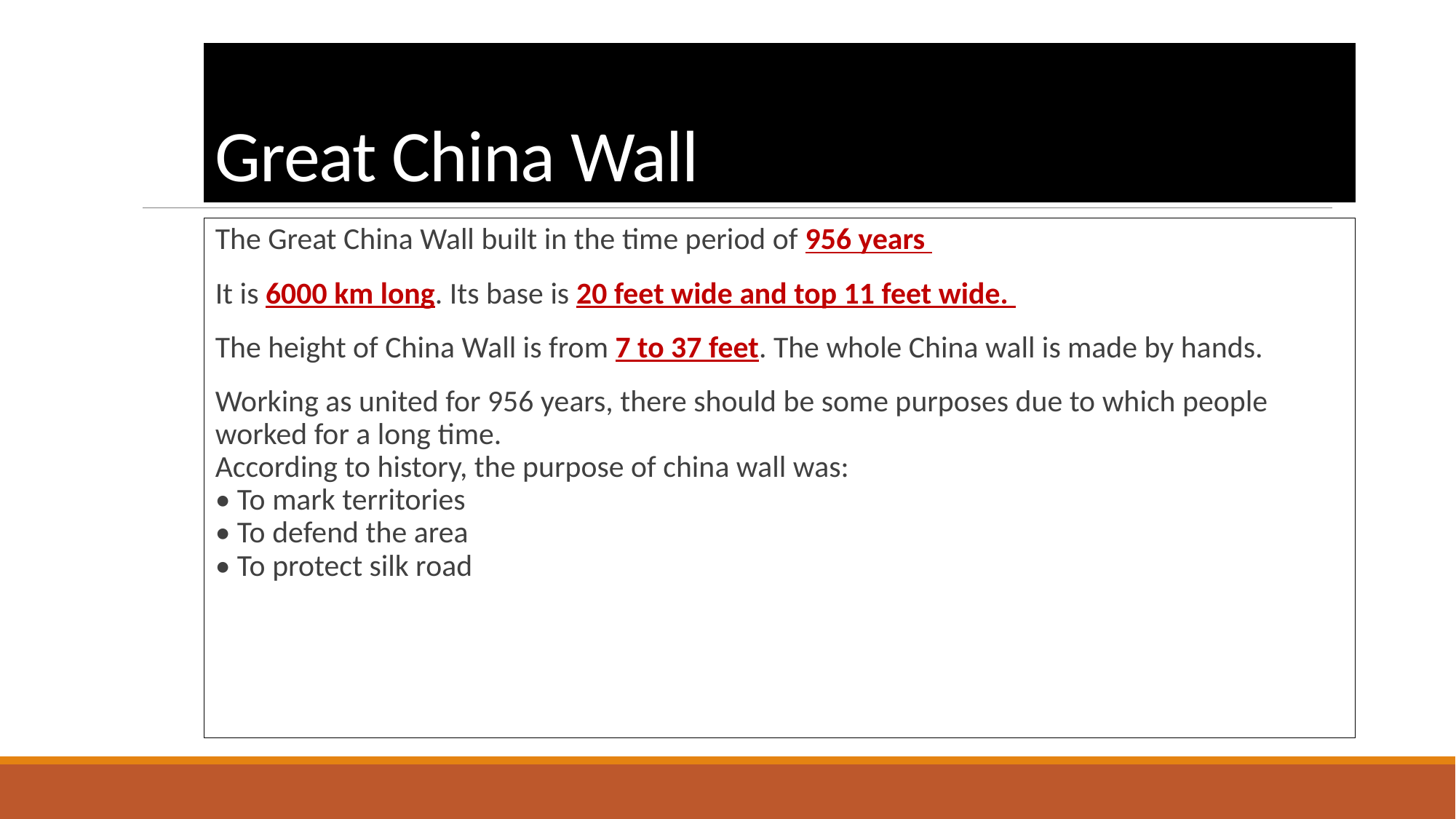

# Great China Wall
The Great China Wall built in the time period of 956 years
It is 6000 km long. Its base is 20 feet wide and top 11 feet wide.
The height of China Wall is from 7 to 37 feet. The whole China wall is made by hands.
Working as united for 956 years, there should be some purposes due to which people worked for a long time.
According to history, the purpose of china wall was:
• To mark territories
• To defend the area
• To protect silk road